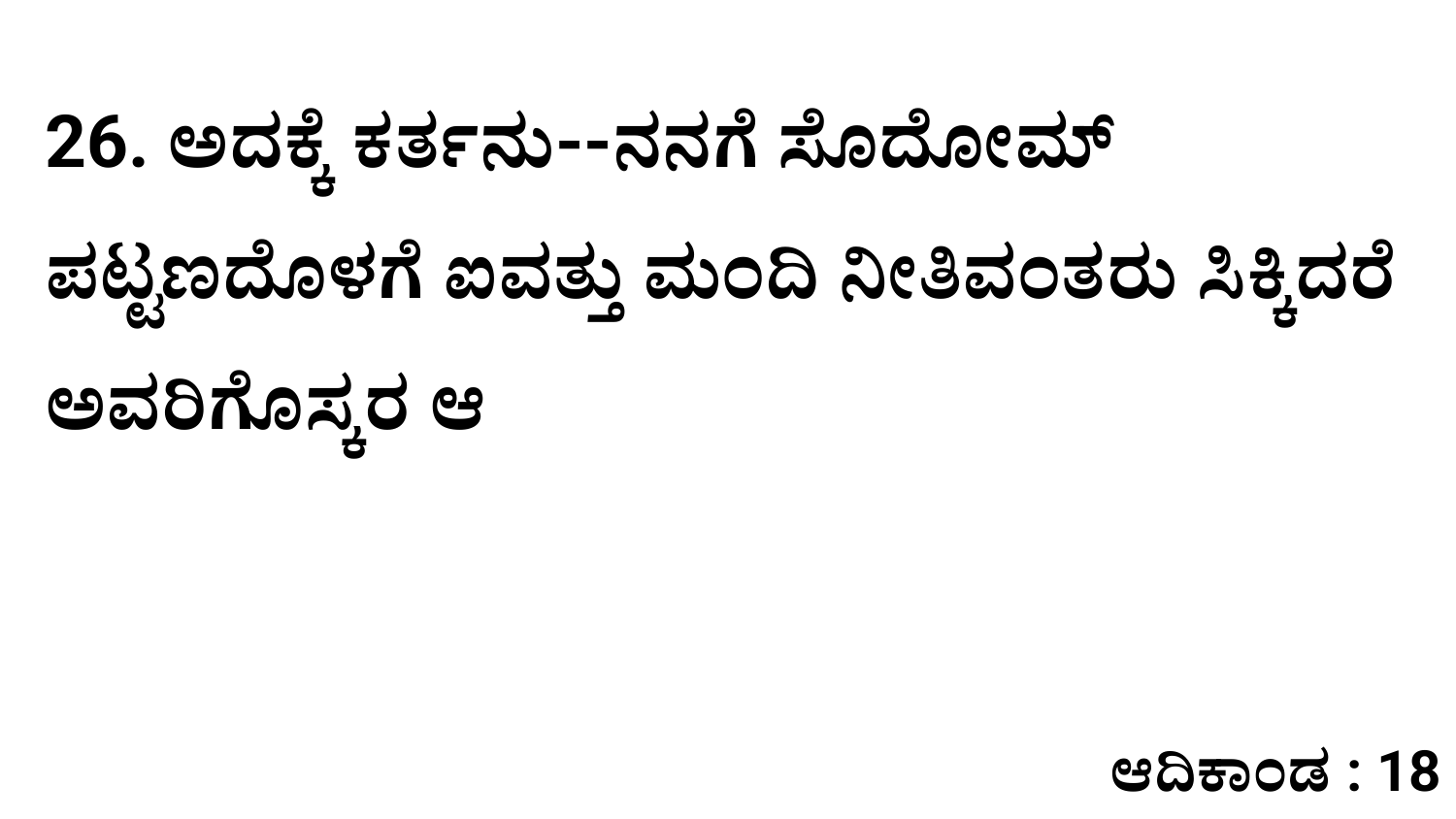

26. ಅದಕ್ಕೆ ಕರ್ತನು--ನನಗೆ ಸೊದೋಮ್‌ ಪಟ್ಟಣದೊಳಗೆ ಐವತ್ತು ಮಂದಿ ನೀತಿವಂತರು ಸಿಕ್ಕಿದರೆ ಅವರಿಗೊಸ್ಕರ ಆ
ಆದಿಕಾಂಡ : 18